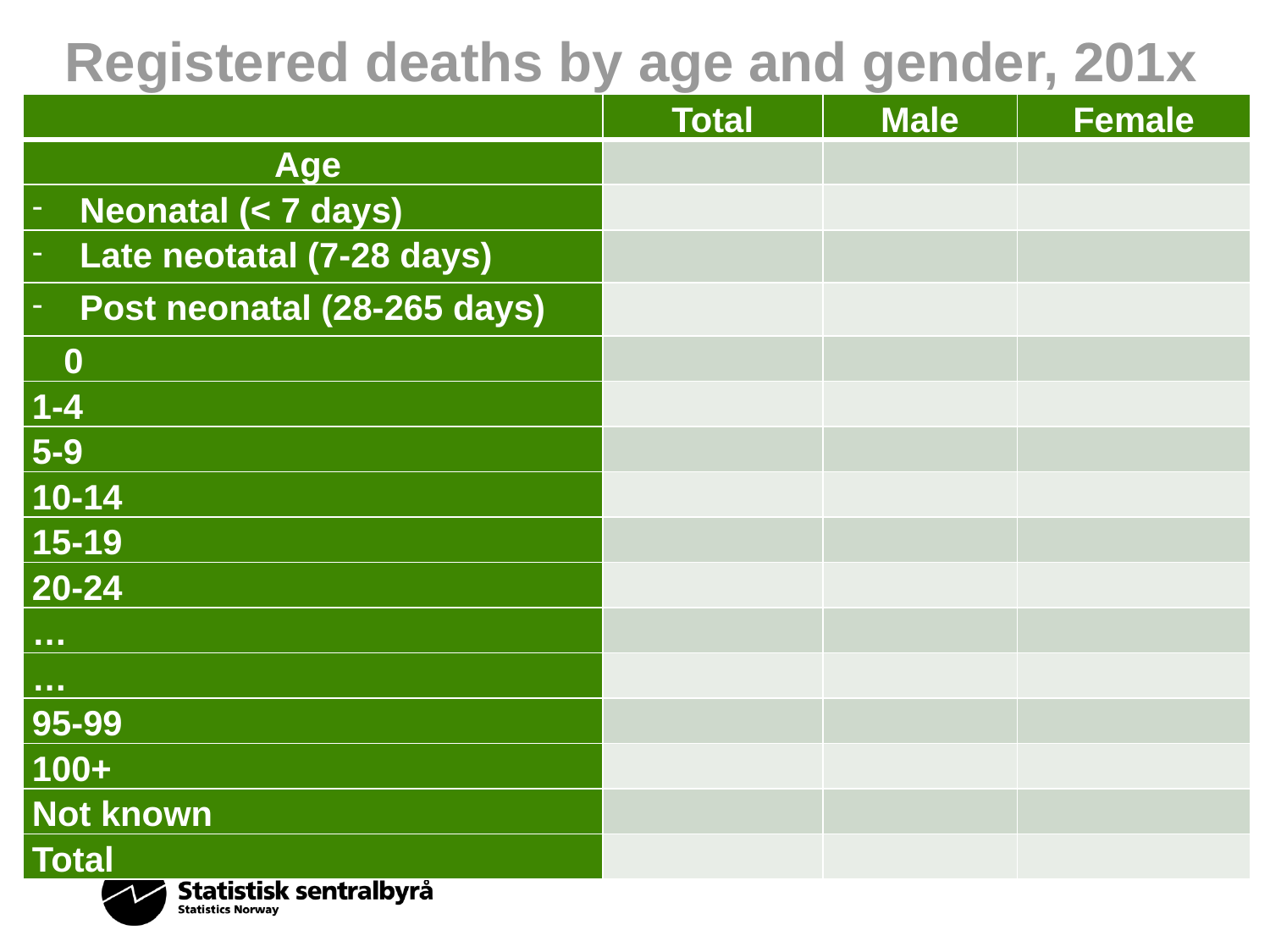

# Registered deaths by age and gender, 201x
|  | Total | Male | Female |
| --- | --- | --- | --- |
| Age |  |  |  |
| Neonatal (< 7 days) |  |  |  |
| Late neotatal (7-28 days) |  |  |  |
| Post neonatal (28-265 days) |  |  |  |
| 0 |  |  |  |
| 1-4 |  |  |  |
| 5-9 |  |  |  |
| 10-14 |  |  |  |
| 15-19 |  |  |  |
| 20-24 |  |  |  |
| … |  |  |  |
| … |  |  |  |
| 95-99 |  |  |  |
| 100+ |  |  |  |
| Not known |  |  |  |
| Total |  |  |  |